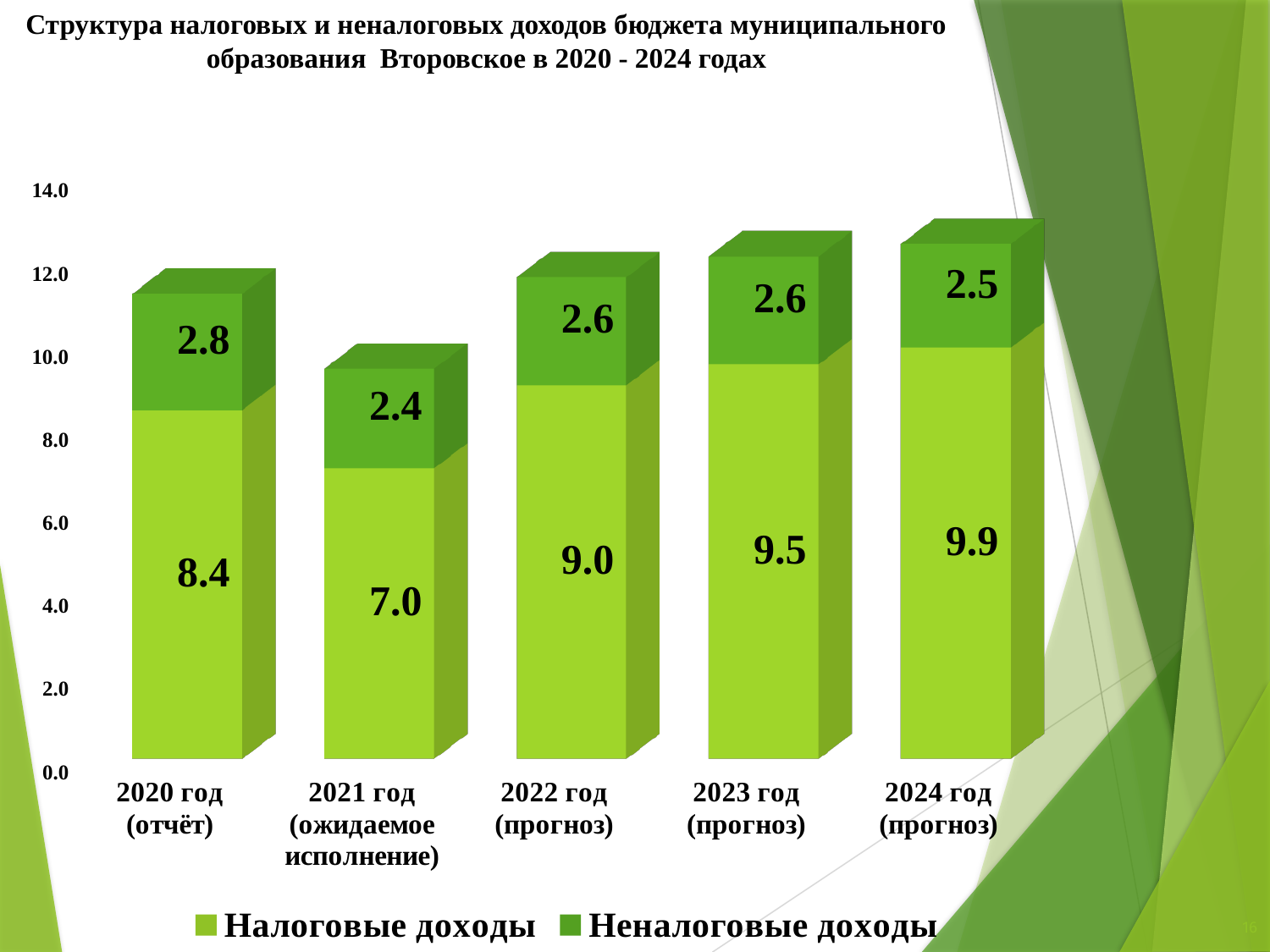

# Структура налоговых и неналоговых доходов бюджета муниципального образования  Второвское в 2020 - 2024 годах

[unsupported chart]

16